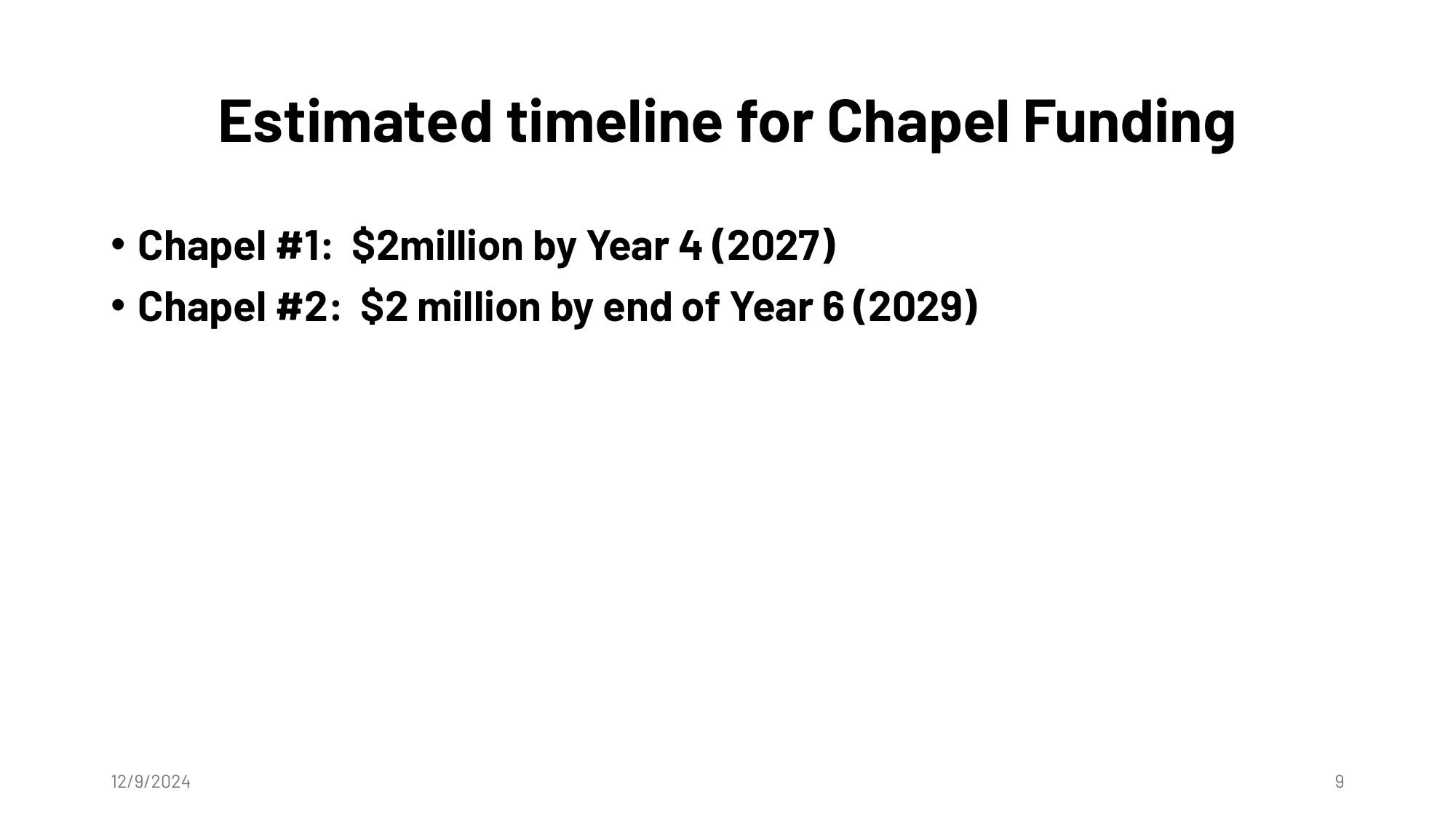

# Estimated timeline for Chapel Funding
Chapel #1:  $2million by Year 4 (2027)
Chapel #2:  $2 million by end of Year 6 (2029)
12/9/2024
9